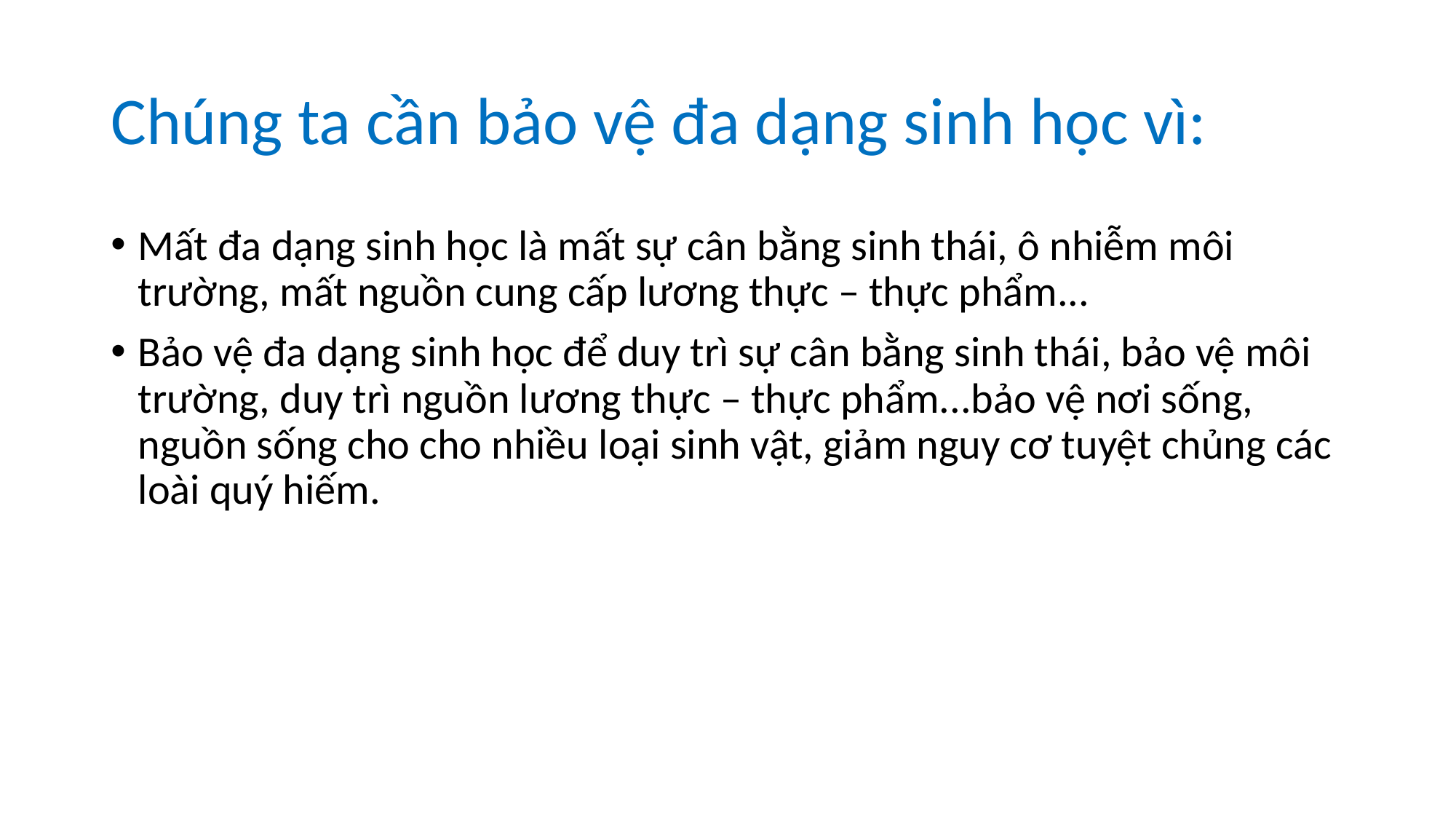

# Chúng ta cần bảo vệ đa dạng sinh học vì:
Mất đa dạng sinh học là mất sự cân bằng sinh thái, ô nhiễm môi trường, mất nguồn cung cấp lương thực – thực phẩm...
Bảo vệ đa dạng sinh học để duy trì sự cân bằng sinh thái, bảo vệ môi trường, duy trì nguồn lương thực – thực phẩm...bảo vệ nơi sống, nguồn sống cho cho nhiều loại sinh vật, giảm nguy cơ tuyệt chủng các loài quý hiếm.